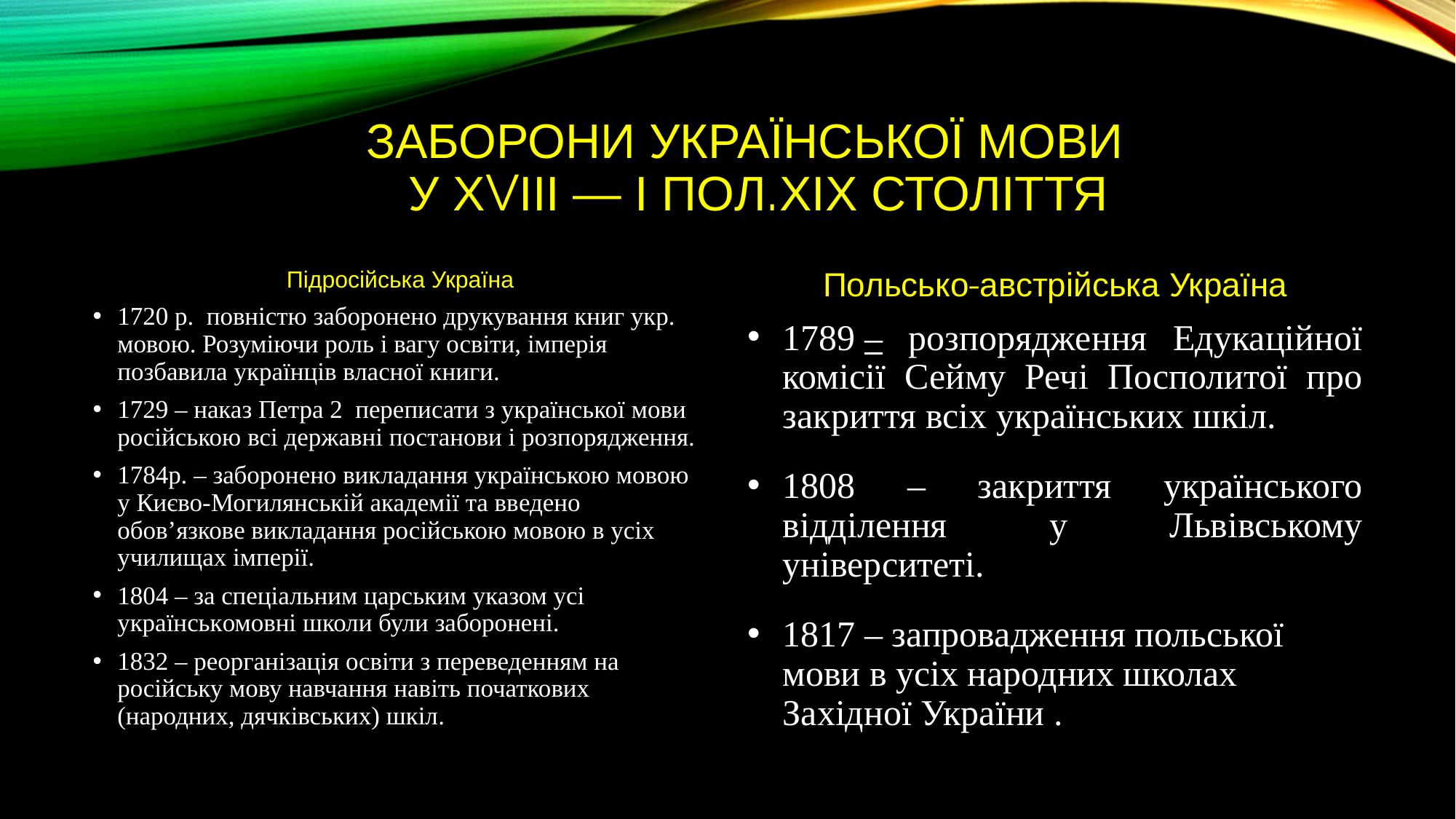

# Заборони української мови у ХVІІІ — І пол.ХІХ століття
Підросійська Україна
1720 р.  повністю заборонено друкування книг укр. мовою. Розуміючи роль і вагу освіти, імперія позбавила українців власної книги.
1729 – наказ Петра 2  переписати з української мови російською всі державні постанови і розпорядження.
1784р. – заборонено викладання українською мовою у Києво-Могилянській академії та введено обов’язкове викладання російською мовою в усіх училищах імперії.
1804 – за спеціальним царським указом усі українськомовні школи були заборонені.
1832 – реорганізація освіти з переведенням на російську мову навчання навіть початкових (народних, дячківських) шкіл.

Польсько-австрійська Україна
1789 – розпорядження Едукаційної комісії Сейму Речі Посполитої про закриття всіх українських шкіл.
1808 – закриття українського відділення у Львівському університеті.
1817 – запровадження польської мови в усіх народних школах Західної України .